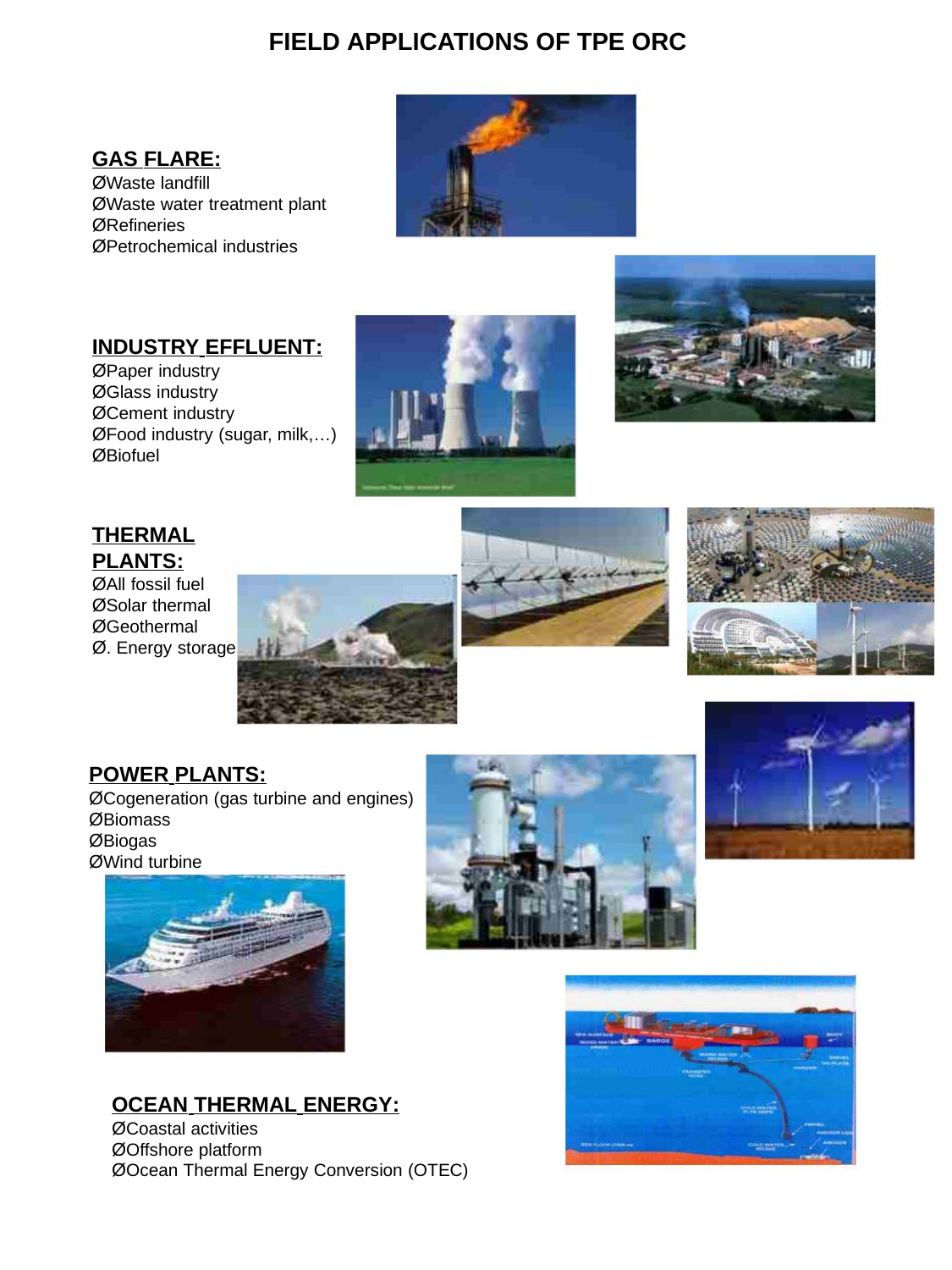

FIELD APPLICATIONS OF TPE ORC
GAS FLARE:
ØWaste landfill
ØWaste water treatment plant
ØRefineries
ØPetrochemical industries
INDUSTRY EFFLUENT:
ØPaper industry
ØGlass industry
ØCement industry
ØFood industry (sugar, milk,…)
ØBiofuel
THERMAL
PLANTS:
ØAll fossil fuel
ØSolar thermal
ØGeothermal
Ø. Energy storage
POWER PLANTS:
ØCogeneration (gas turbine and engines)
ØBiomass
ØBiogas
ØWind turbine
OCEAN THERMAL ENERGY:
ØCoastal activities
ØOffshore platform
ØOcean Thermal Energy Conversion (OTEC)